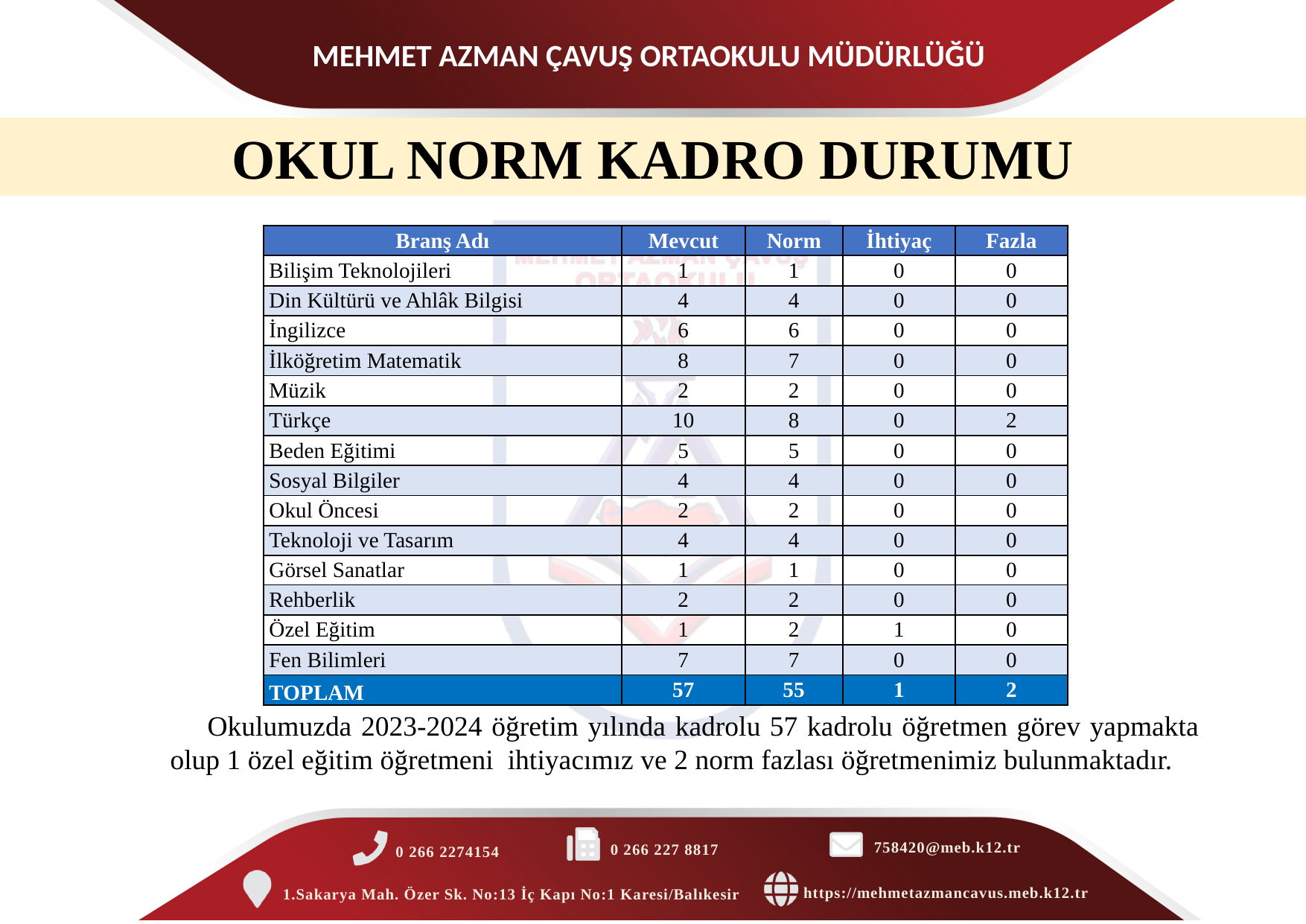

OKUL NORM KADRO DURUMU
| Branş Adı | Mevcut | Norm | İhtiyaç | Fazla |
| --- | --- | --- | --- | --- |
| Bilişim Teknolojileri | 1 | 1 | 0 | 0 |
| Din Kültürü ve Ahlâk Bilgisi | 4 | 4 | 0 | 0 |
| İngilizce | 6 | 6 | 0 | 0 |
| İlköğretim Matematik | 8 | 7 | 0 | 0 |
| Müzik | 2 | 2 | 0 | 0 |
| Türkçe | 10 | 8 | 0 | 2 |
| Beden Eğitimi | 5 | 5 | 0 | 0 |
| Sosyal Bilgiler | 4 | 4 | 0 | 0 |
| Okul Öncesi | 2 | 2 | 0 | 0 |
| Teknoloji ve Tasarım | 4 | 4 | 0 | 0 |
| Görsel Sanatlar | 1 | 1 | 0 | 0 |
| Rehberlik | 2 | 2 | 0 | 0 |
| Özel Eğitim | 1 | 2 | 1 | 0 |
| Fen Bilimleri | 7 | 7 | 0 | 0 |
| TOPLAM | 57 | 55 | 1 | 2 |
Okulumuzda 2023-2024 öğretim yılında kadrolu 57 kadrolu öğretmen görev yapmakta olup 1 özel eğitim öğretmeni  ihtiyacımız ve 2 norm fazlası öğretmenimiz bulunmaktadır.